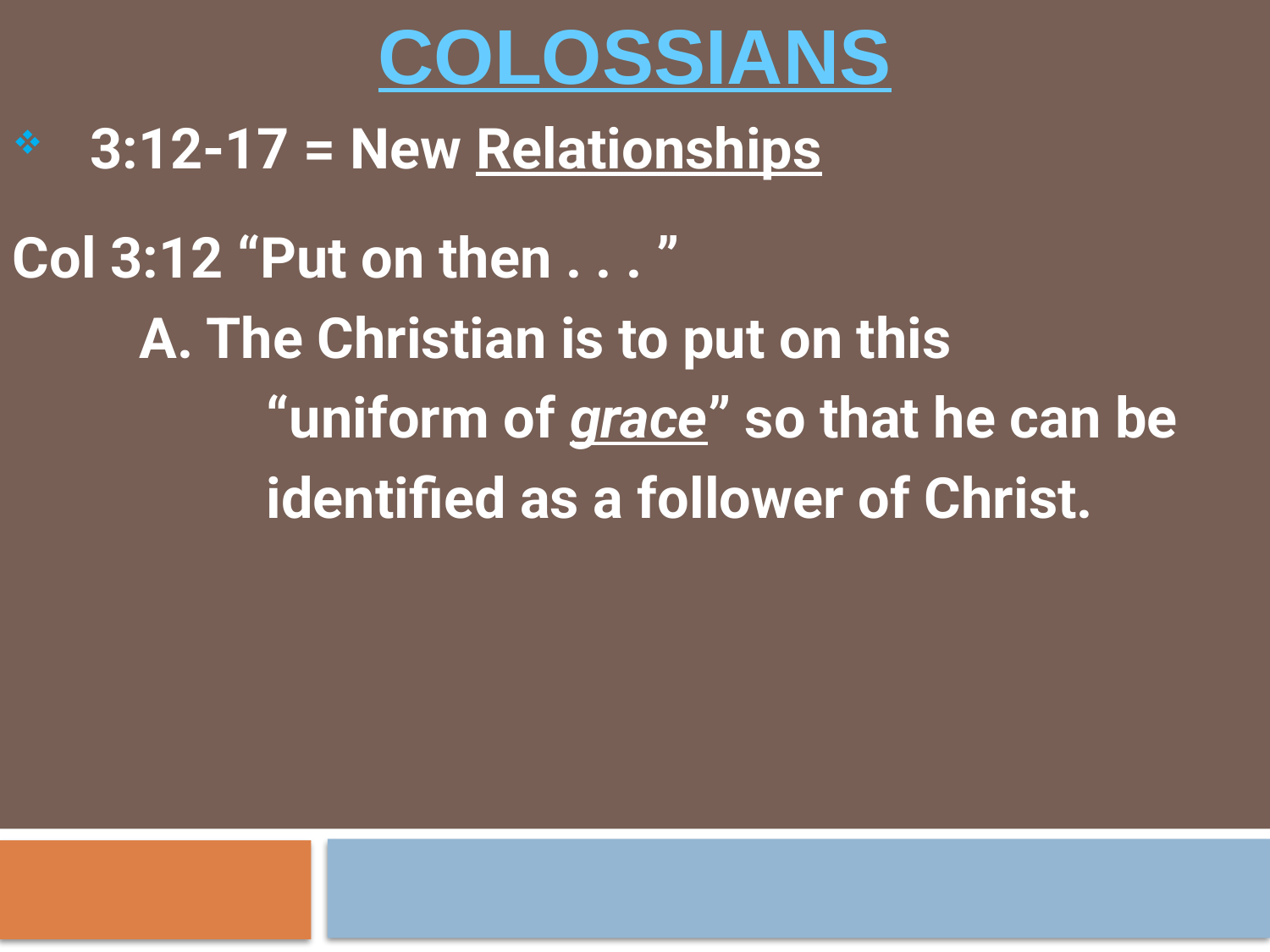

# COLOSSIANS
 3:12-17 = New Relationships

Col 3:12 “Put on then . . . ”
	A. The Christian is to put on this
		“uniform of grace” so that he can be
		identified as a follower of Christ.